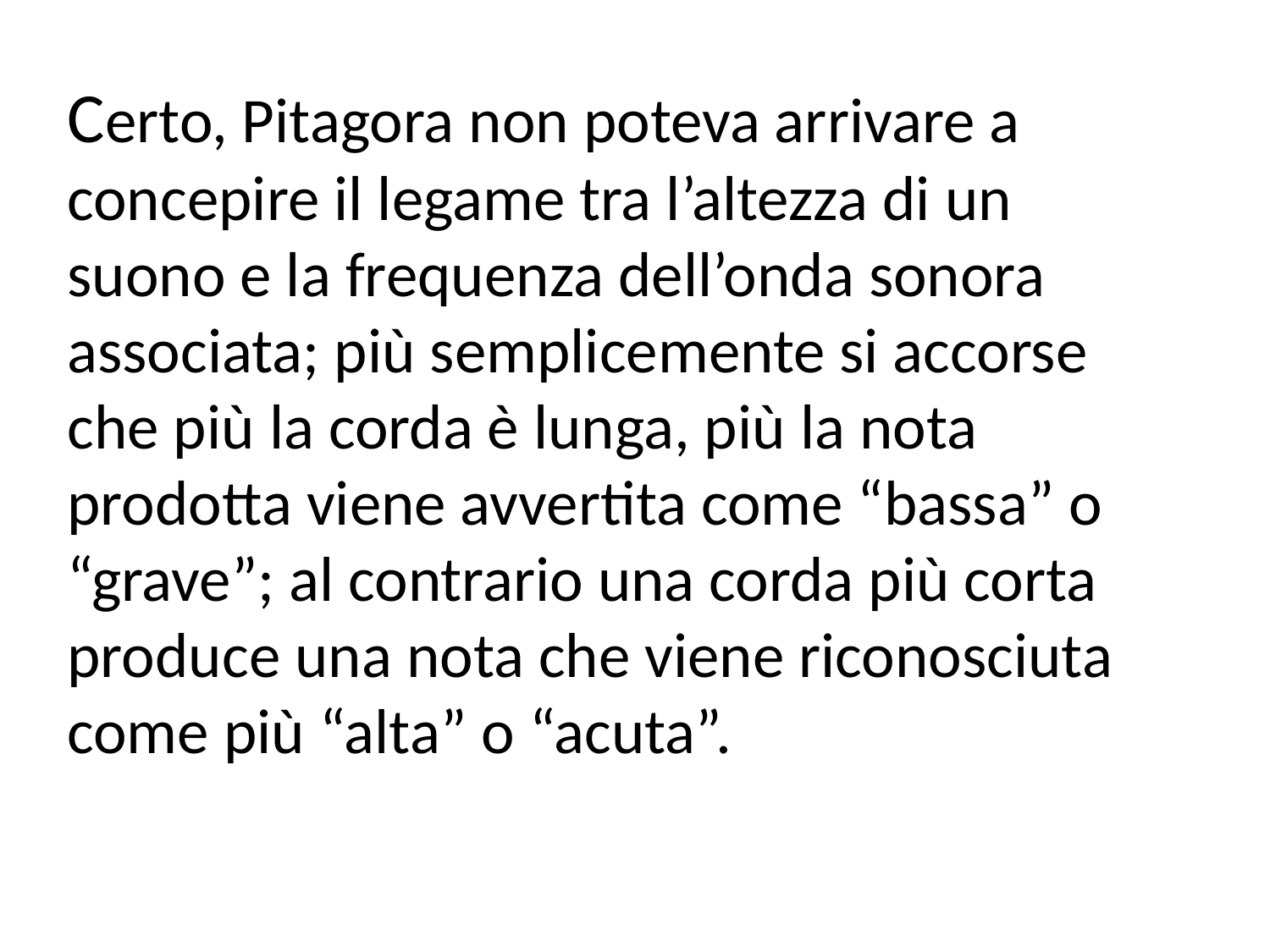

Certo, Pitagora non poteva arrivare a concepire il legame tra l’altezza di un suono e la frequenza dell’onda sonora associata; più semplicemente si accorse che più la corda è lunga, più la nota prodotta viene avvertita come “bassa” o “grave”; al contrario una corda più corta produce una nota che viene riconosciuta come più “alta” o “acuta”.